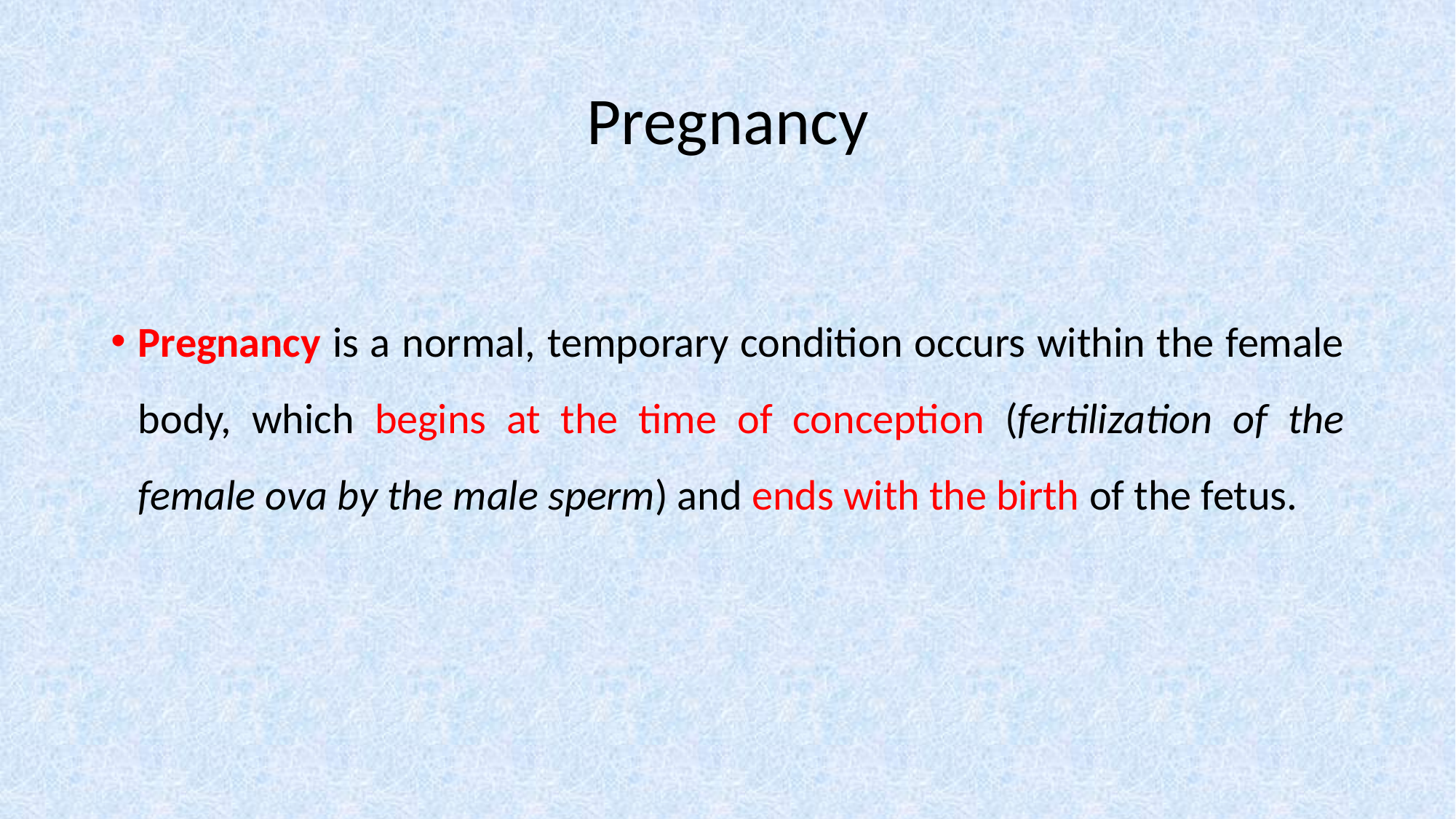

# Pregnancy

Pregnancy is a normal, temporary condition occurs within the female body, which begins at the time of conception (fertilization of the female ova by the male sperm) and ends with the birth of the fetus.